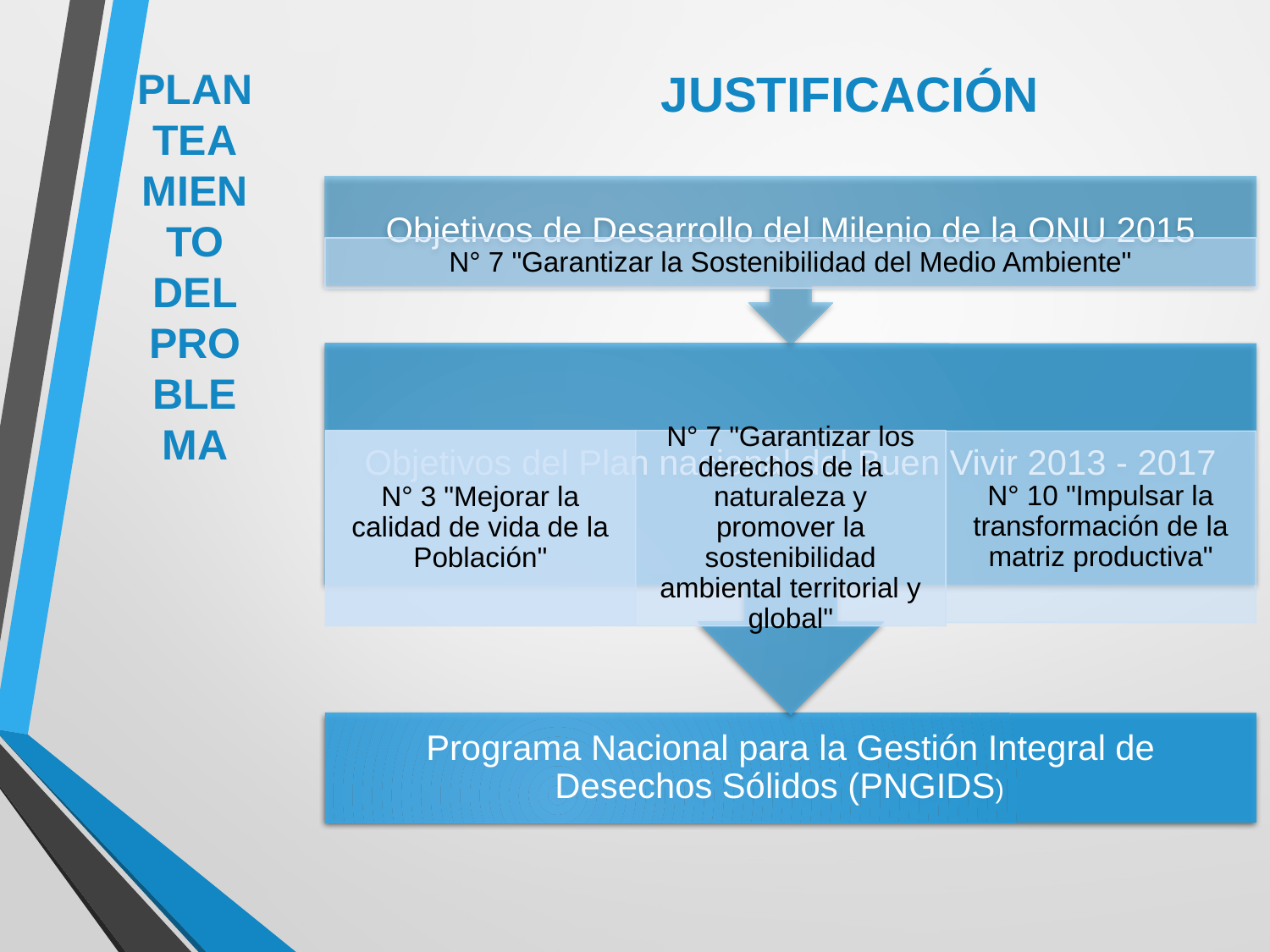

PLANTEAMIENTO DEL PROBLEMA
JUSTIFICACIÓN
Programa Nacional para la Gestión Integral de Desechos Sólidos (PNGIDS)
Objetivos del Plan nacional del Buen Vivir 2013 - 2017
N° 3 "Mejorar la calidad de vida de la Población"
N° 7 "Garantizar los derechos de la naturaleza y promover la sostenibilidad ambiental territorial y global"
N° 10 "Impulsar la transformación de la matriz productiva"
Objetivos de Desarrollo del Milenio de la ONU 2015
N° 7 "Garantizar la Sostenibilidad del Medio Ambiente"